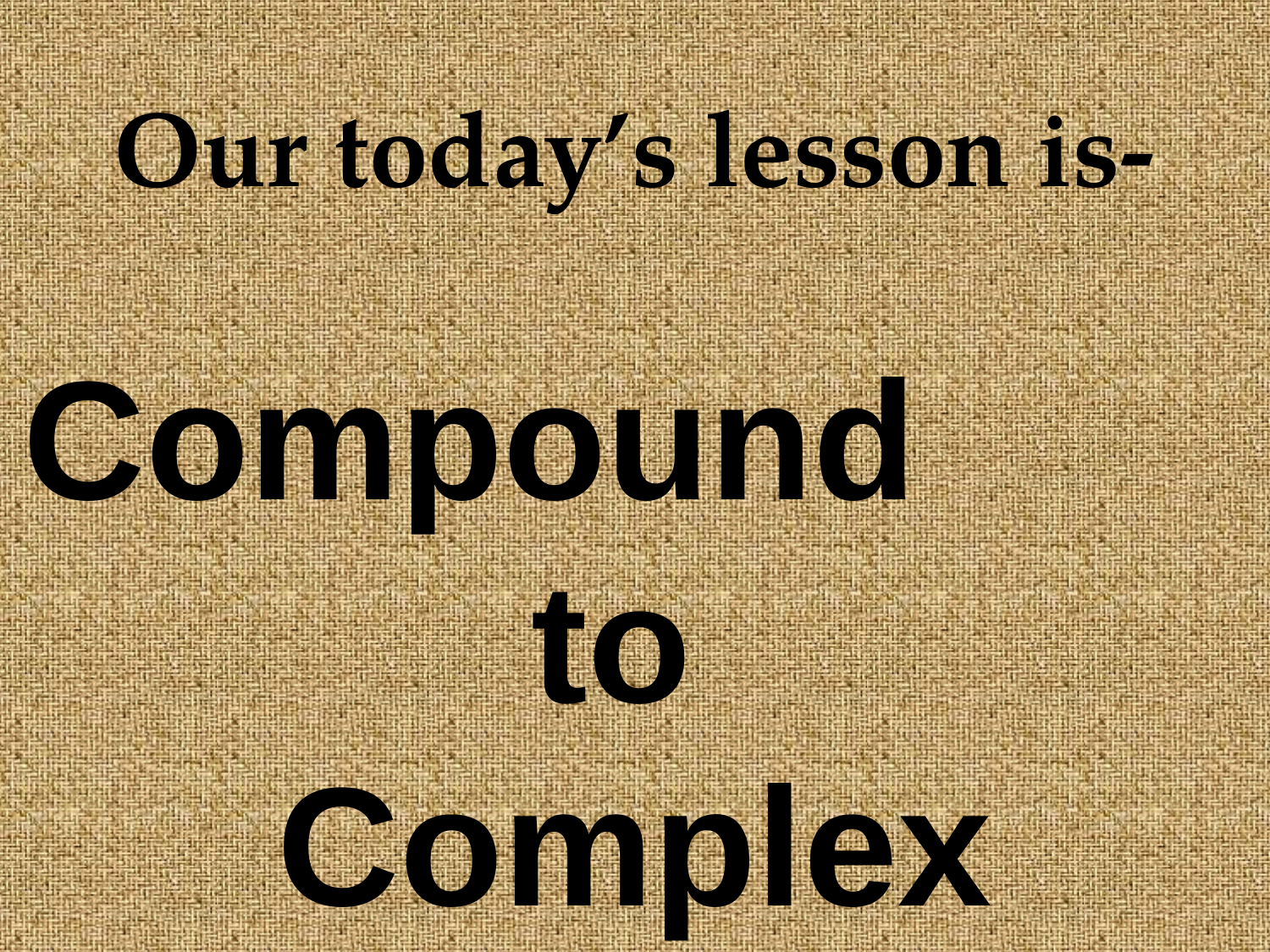

Our today’s lesson is-

Compound        to
Complex